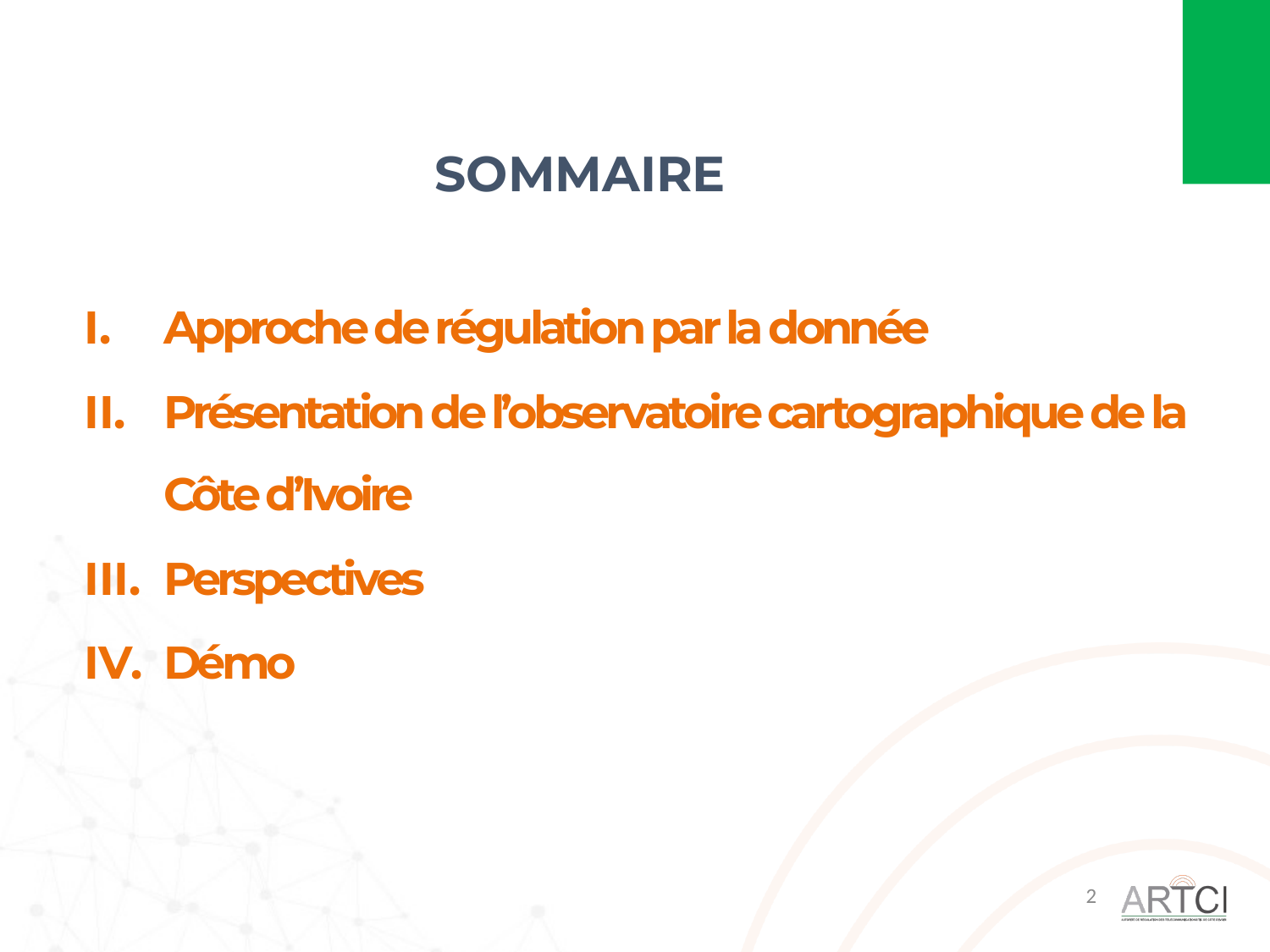

SOMMAIRE
Approche de régulation par la donnée
Présentation de l’observatoire cartographique de la Côte d’Ivoire
Perspectives
Démo
2